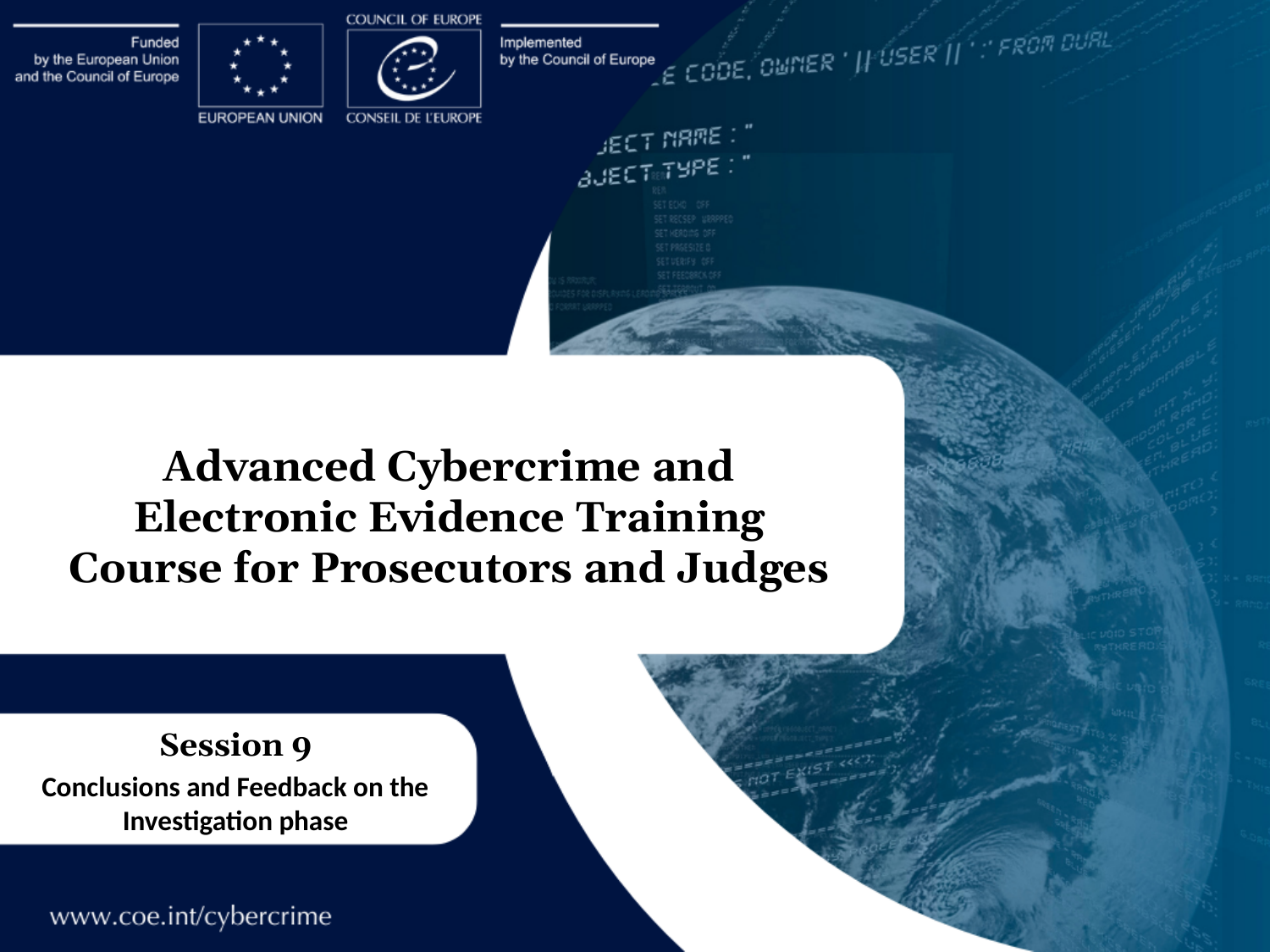

Advanced Cybercrime and Electronic Evidence Training Course for Prosecutors and Judges
Session 9
Conclusions and Feedback on the Investigation phase